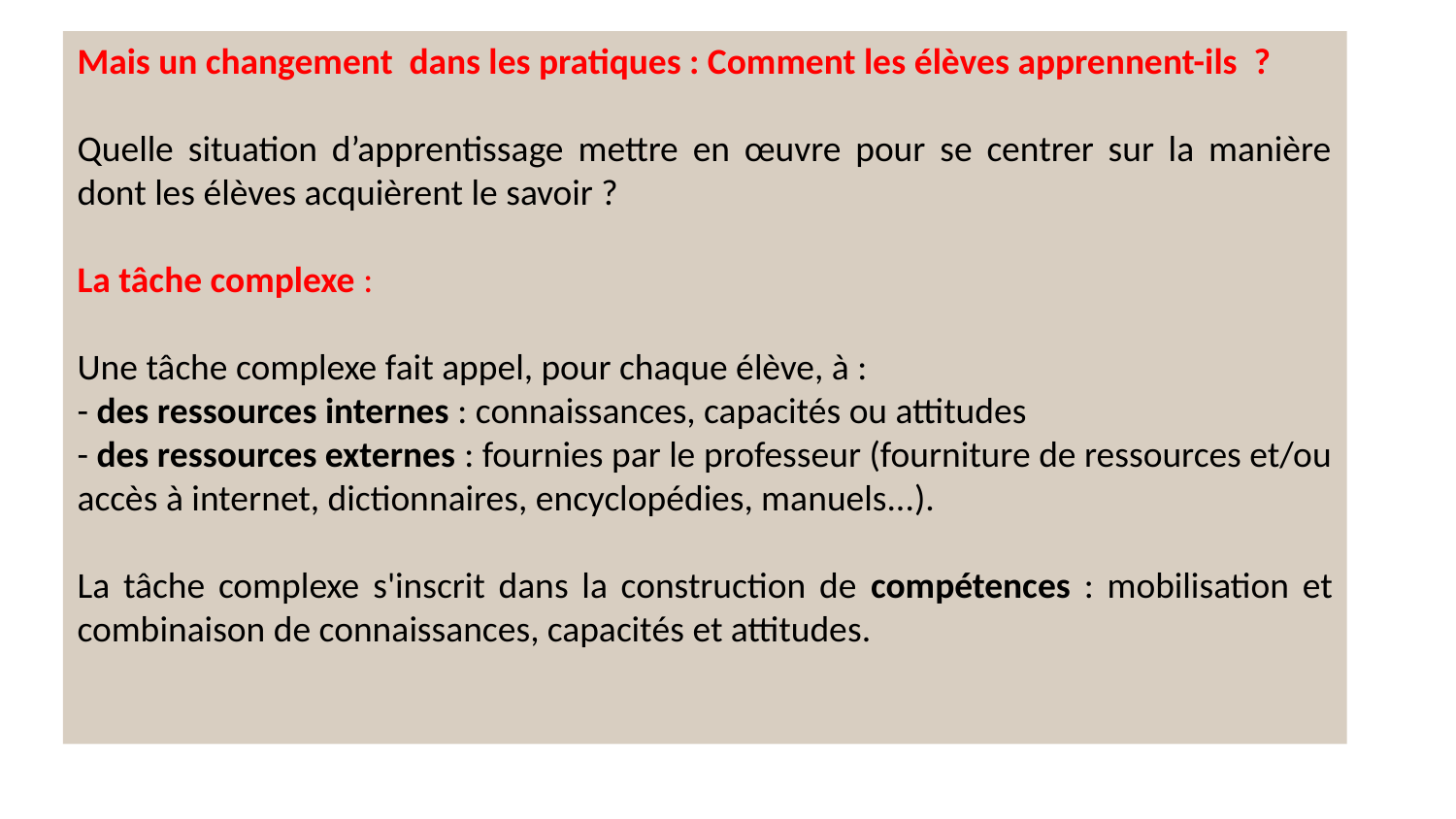

Mais un changement  dans les pratiques : Comment les élèves apprennent-ils  ?

Quelle situation d’apprentissage mettre en œuvre pour se centrer sur la manière dont les élèves acquièrent le savoir ?

La tâche complexe :

Une tâche complexe fait appel, pour chaque élève, à :
- des ressources internes : connaissances, capacités ou attitudes
- des ressources externes : fournies par le professeur (fourniture de ressources et/ou accès à internet, dictionnaires, encyclopédies, manuels...).

La tâche complexe s'inscrit dans la construction de compétences : mobilisation et combinaison de connaissances, capacités et attitudes.